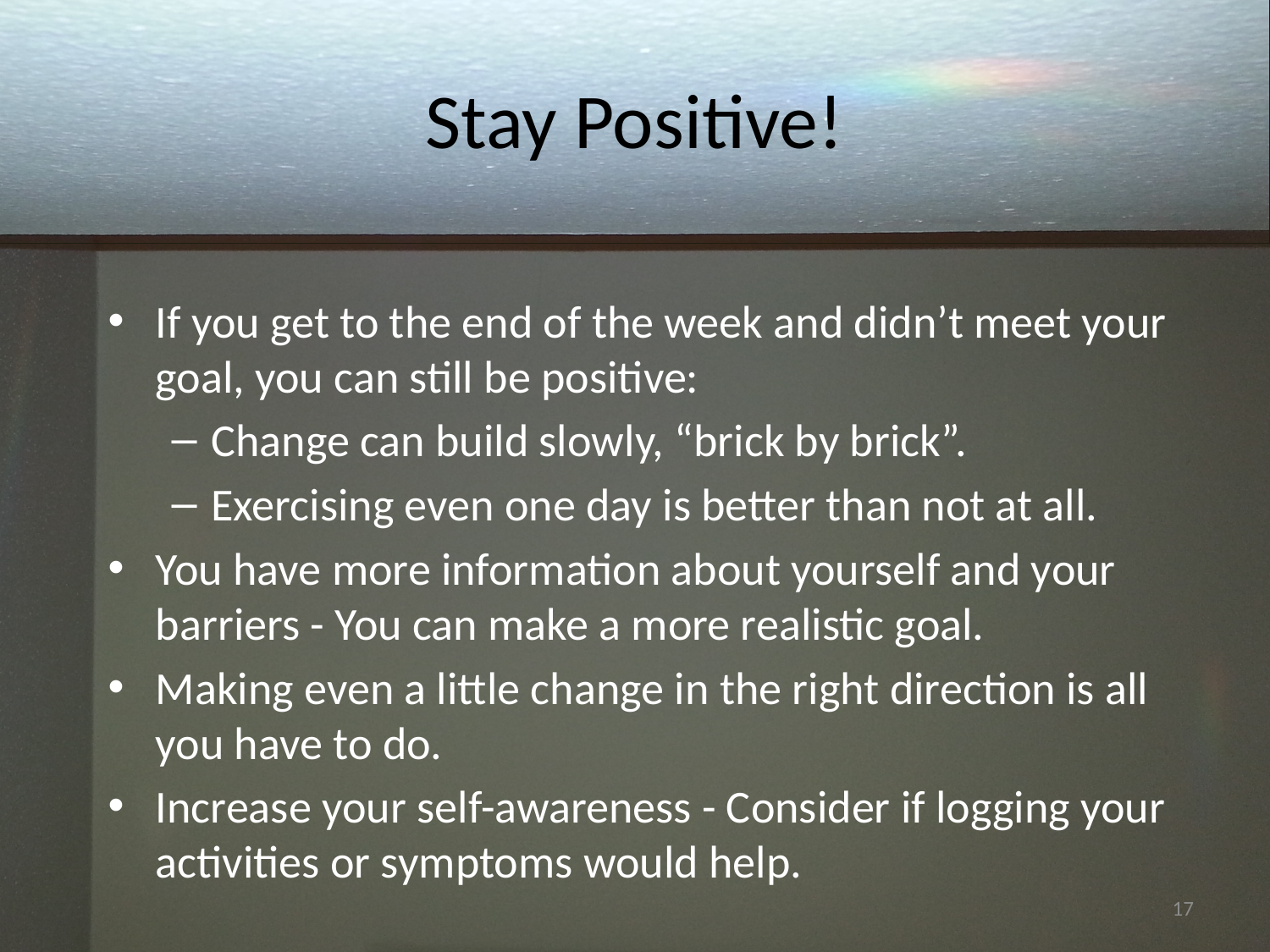

# Stay Positive!
If you get to the end of the week and didn’t meet your goal, you can still be positive:
Change can build slowly, “brick by brick”.
Exercising even one day is better than not at all.
You have more information about yourself and your barriers - You can make a more realistic goal.
Making even a little change in the right direction is all you have to do.
Increase your self-awareness - Consider if logging your activities or symptoms would help.
17